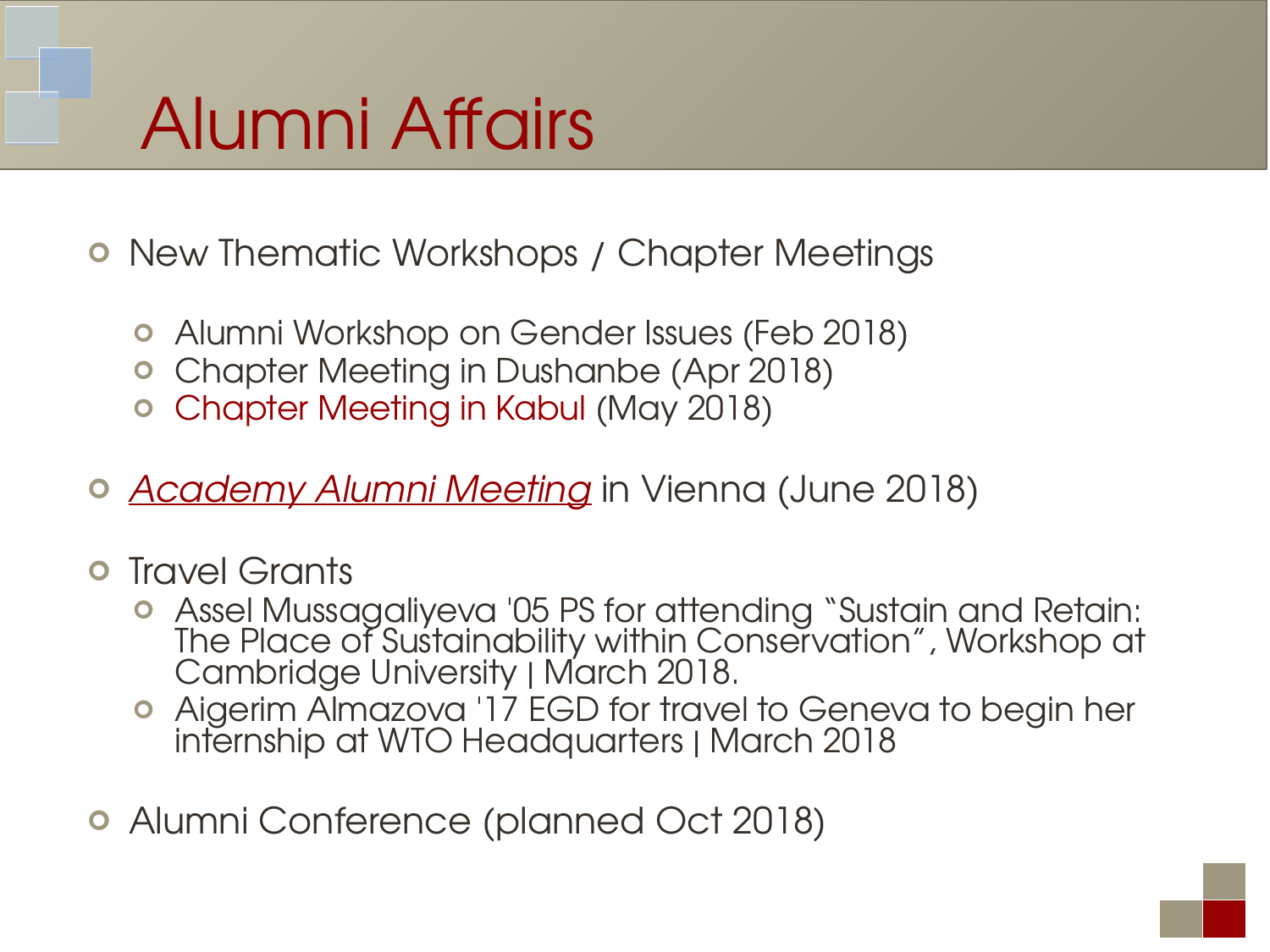

# Alumni Affairs
New Thematic Workshops / Chapter Meetings

Alumni Workshop on Gender Issues (Feb 2018)
Chapter Meeting in Dushanbe (Apr 2018)
Chapter Meeting in Kabul (May 2018)

Academy Alumni Meeting in Vienna (June 2018)

Travel Grants
Assel Mussagaliyeva '05 PS for attending “Sustain and Retain: The Place of Sustainability within Conservation”, Workshop at Cambridge University | March 2018.
Aigerim Almazova '17 EGD for travel to Geneva to begin her internship at WTO Headquarters | March 2018

Alumni Conference (planned Oct 2018)